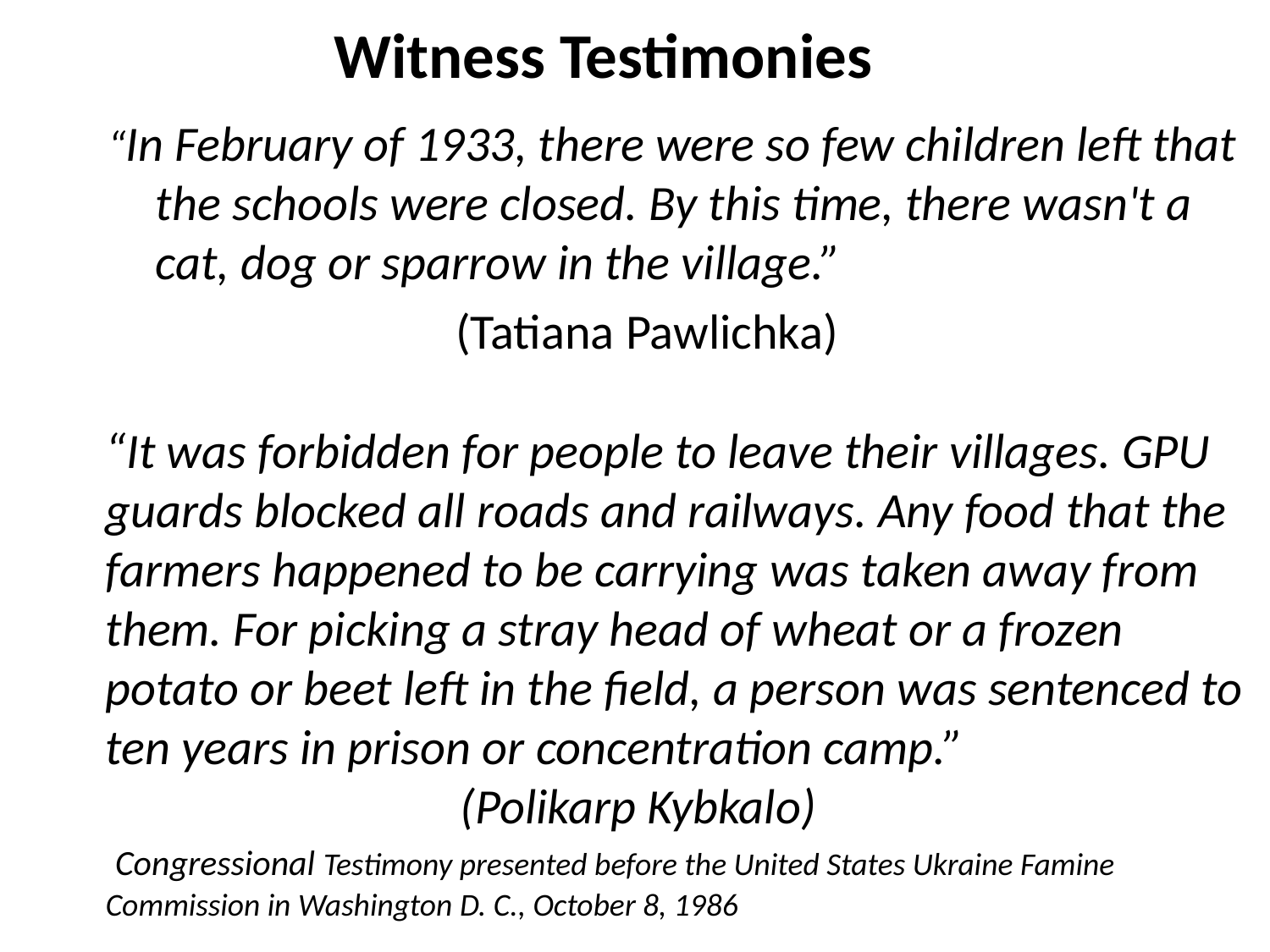

Witness Testimonies
“In February of 1933, there were so few children left that the schools were closed. By this time, there wasn't a cat, dog or sparrow in the village.”
                               (Tatiana Pawlichka)

“It was forbidden for people to leave their villages. GPU guards blocked all roads and railways. Any food that the farmers happened to be carrying was taken away from them. For picking a stray head of wheat or a frozen potato or beet left in the field, a person was sentenced to ten years in prison or concentration camp.”
		         (Polikarp Kybkalo)
 Congressional Testimony presented before the United States Ukraine Famine Commission in Washington D. C., October 8, 1986